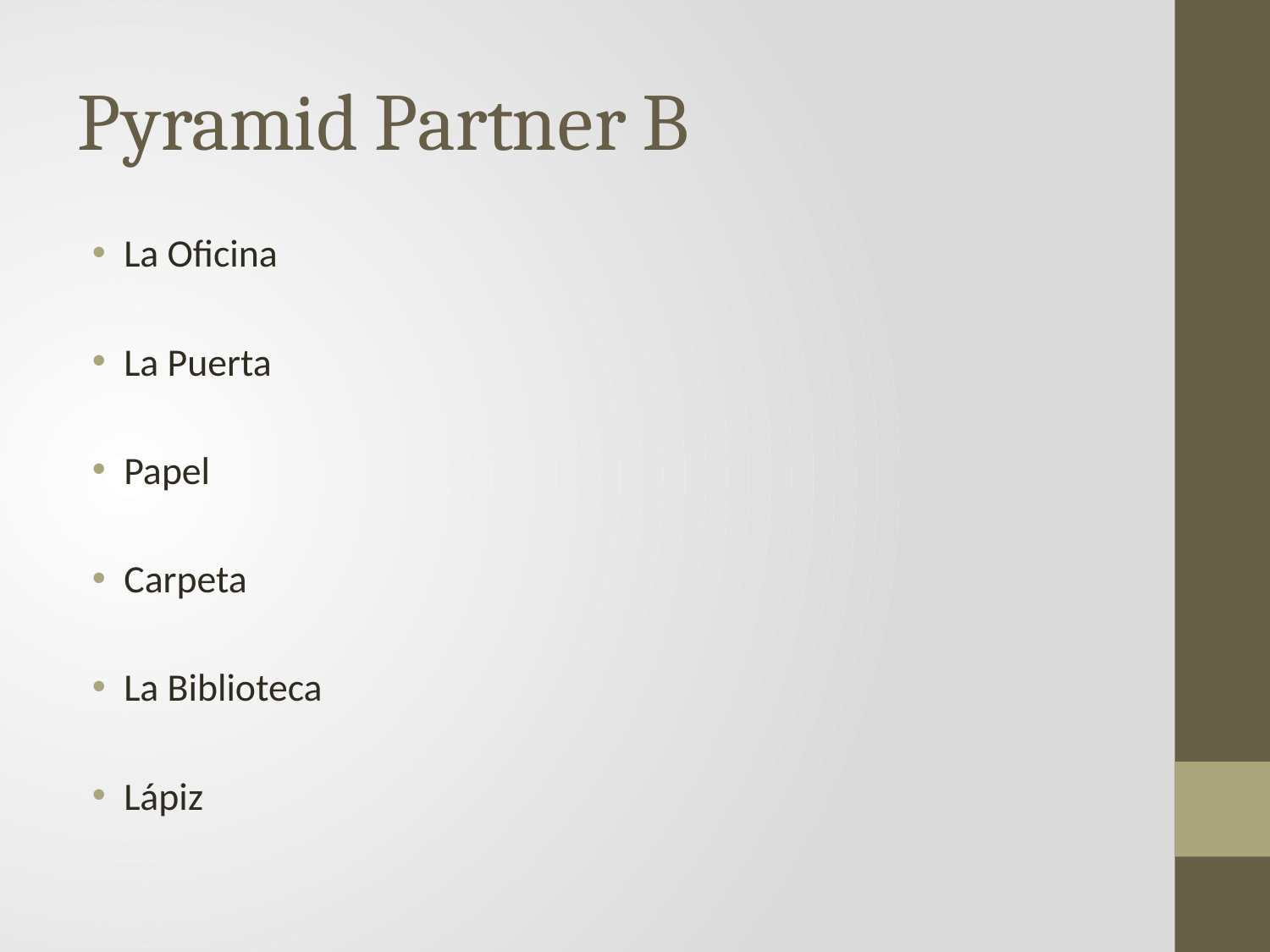

# Pyramid Partner B
La Oficina

La Puerta

Papel

Carpeta

La Biblioteca

Lápiz